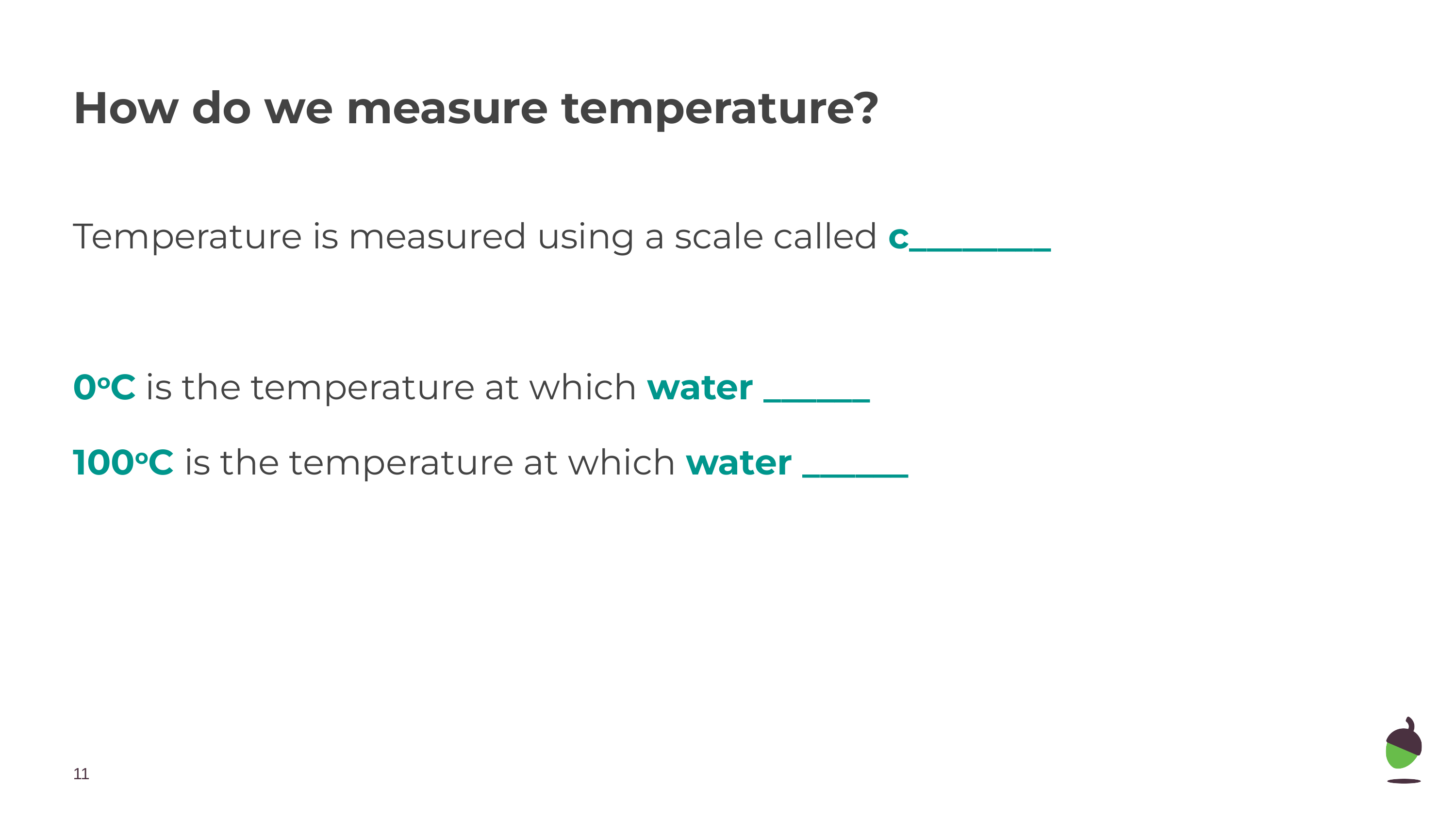

# How do we measure temperature?
Temperature is measured using a scale called c________

0oC is the temperature at which water ______
100oC is the temperature at which water ______

11